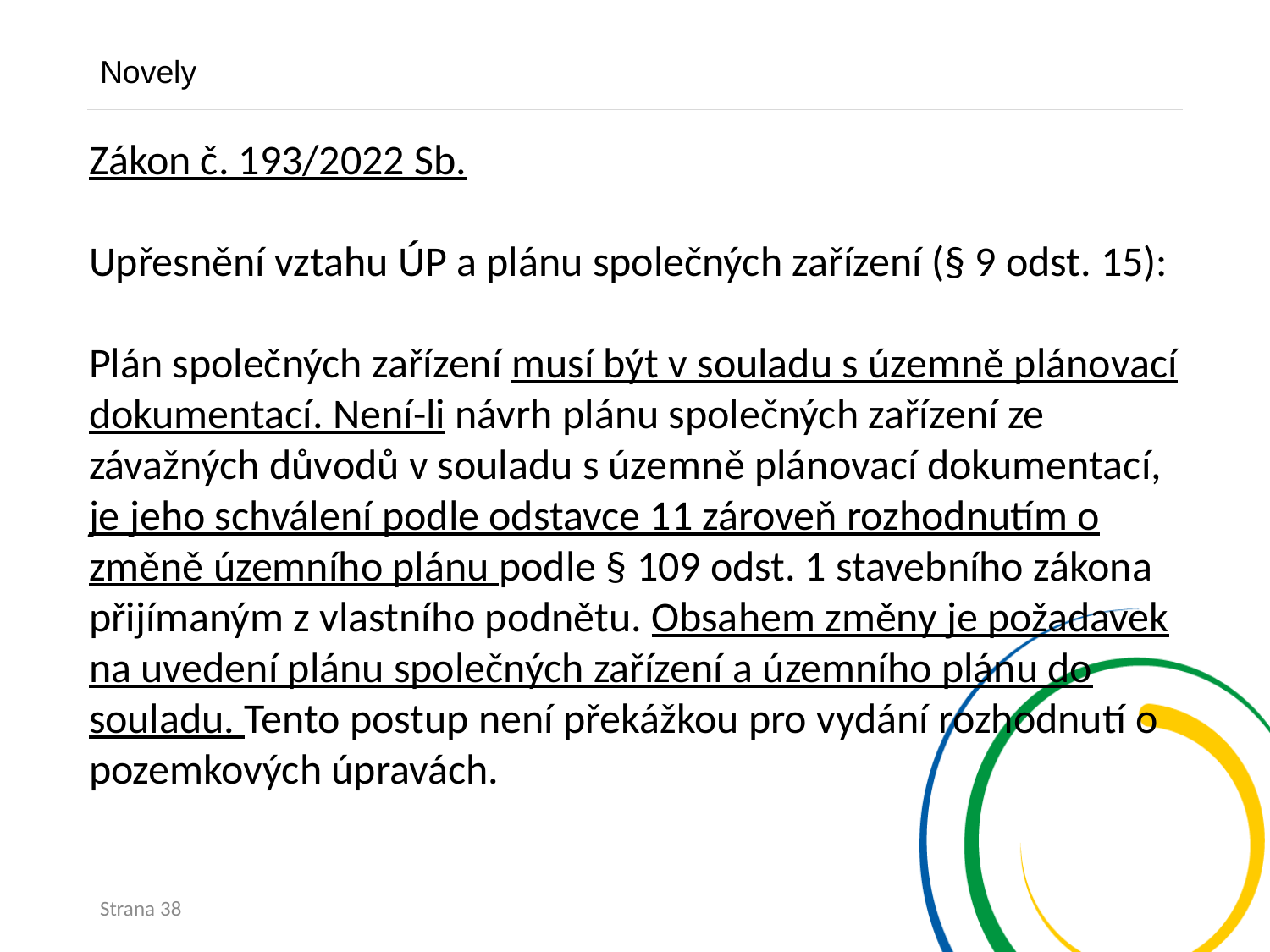

Novely
Zákon č. 193/2022 Sb.

Upřesnění vztahu ÚP a plánu společných zařízení (§ 9 odst. 15):

Plán společných zařízení musí být v souladu s územně plánovací dokumentací. Není-li návrh plánu společných zařízení ze závažných důvodů v souladu s územně plánovací dokumentací, je jeho schválení podle odstavce 11 zároveň rozhodnutím o změně územního plánu podle § 109 odst. 1 stavebního zákona přijímaným z vlastního podnětu. Obsahem změny je požadavek na uvedení plánu společných zařízení a územního plánu do souladu. Tento postup není překážkou pro vydání rozhodnutí o pozemkových úpravách.
Strana 38